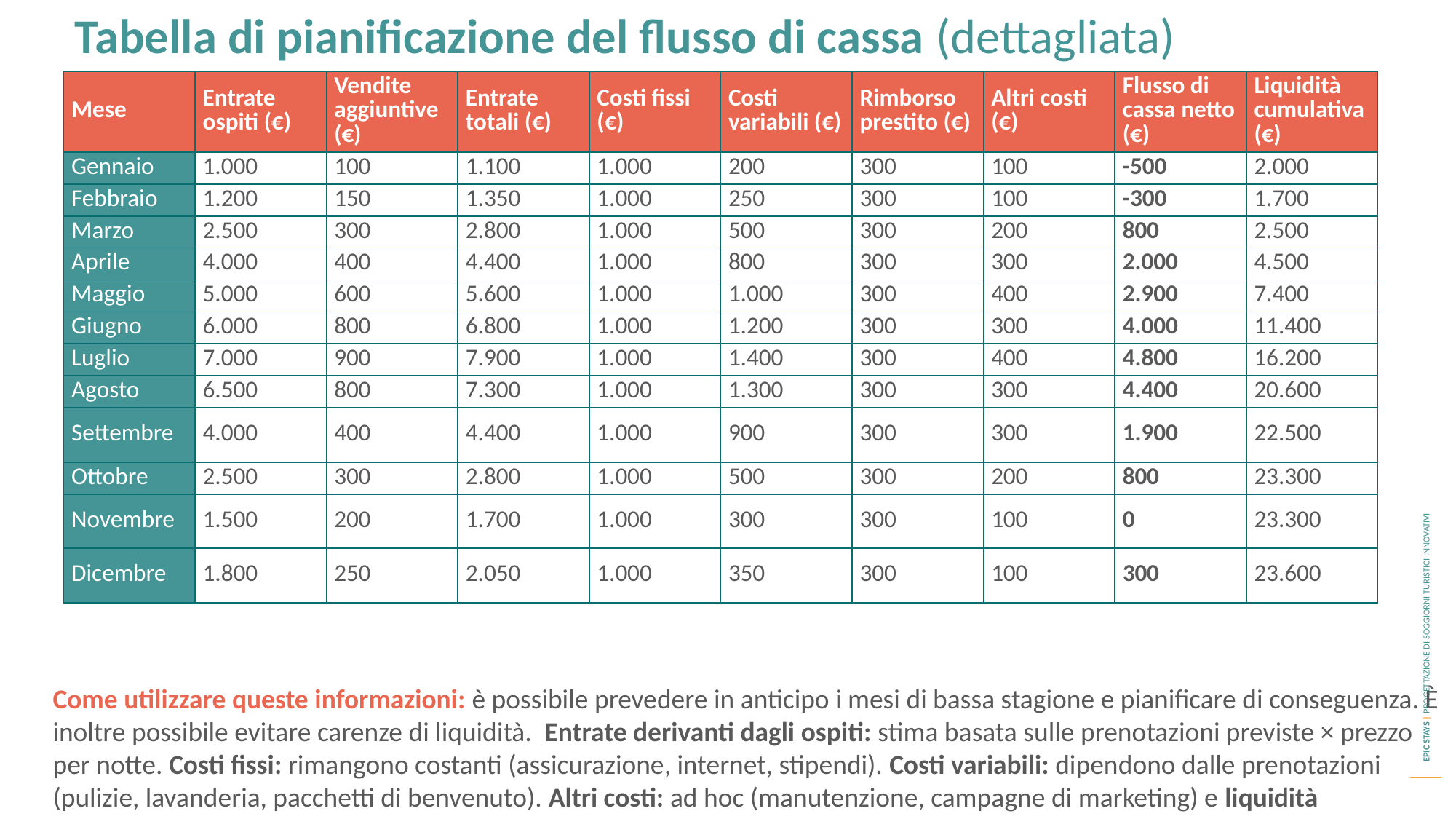

Tabella di pianificazione del flusso di cassa (dettagliata)
| Mese | Entrate ospiti (€) | Vendite aggiuntive (€) | Entrate totali (€) | Costi fissi (€) | Costi variabili (€) | Rimborso prestito (€) | Altri costi (€) | Flusso di cassa netto (€) | Liquidità cumulativa (€) |
| --- | --- | --- | --- | --- | --- | --- | --- | --- | --- |
| Gennaio | 1.000 | 100 | 1.100 | 1.000 | 200 | 300 | 100 | -500 | 2.000 |
| Febbraio | 1.200 | 150 | 1.350 | 1.000 | 250 | 300 | 100 | -300 | 1.700 |
| Marzo | 2.500 | 300 | 2.800 | 1.000 | 500 | 300 | 200 | 800 | 2.500 |
| Aprile | 4.000 | 400 | 4.400 | 1.000 | 800 | 300 | 300 | 2.000 | 4.500 |
| Maggio | 5.000 | 600 | 5.600 | 1.000 | 1.000 | 300 | 400 | 2.900 | 7.400 |
| Giugno | 6.000 | 800 | 6.800 | 1.000 | 1.200 | 300 | 300 | 4.000 | 11.400 |
| Luglio | 7.000 | 900 | 7.900 | 1.000 | 1.400 | 300 | 400 | 4.800 | 16.200 |
| Agosto | 6.500 | 800 | 7.300 | 1.000 | 1.300 | 300 | 300 | 4.400 | 20.600 |
| Settembre | 4.000 | 400 | 4.400 | 1.000 | 900 | 300 | 300 | 1.900 | 22.500 |
| Ottobre | 2.500 | 300 | 2.800 | 1.000 | 500 | 300 | 200 | 800 | 23.300 |
| Novembre | 1.500 | 200 | 1.700 | 1.000 | 300 | 300 | 100 | 0 | 23.300 |
| Dicembre | 1.800 | 250 | 2.050 | 1.000 | 350 | 300 | 100 | 300 | 23.600 |
Come utilizzare queste informazioni: è possibile prevedere in anticipo i mesi di bassa stagione e pianificare di conseguenza. È inoltre possibile evitare carenze di liquidità.  Entrate derivanti dagli ospiti: stima basata sulle prenotazioni previste × prezzo per notte. Costi fissi: rimangono costanti (assicurazione, internet, stipendi). Costi variabili: dipendono dalle prenotazioni (pulizie, lavanderia, pacchetti di benvenuto). Altri costi: ad hoc (manutenzione, campagne di marketing) e liquidità cumulativa: tiene traccia della liquidità totale disponibile mese per mese.